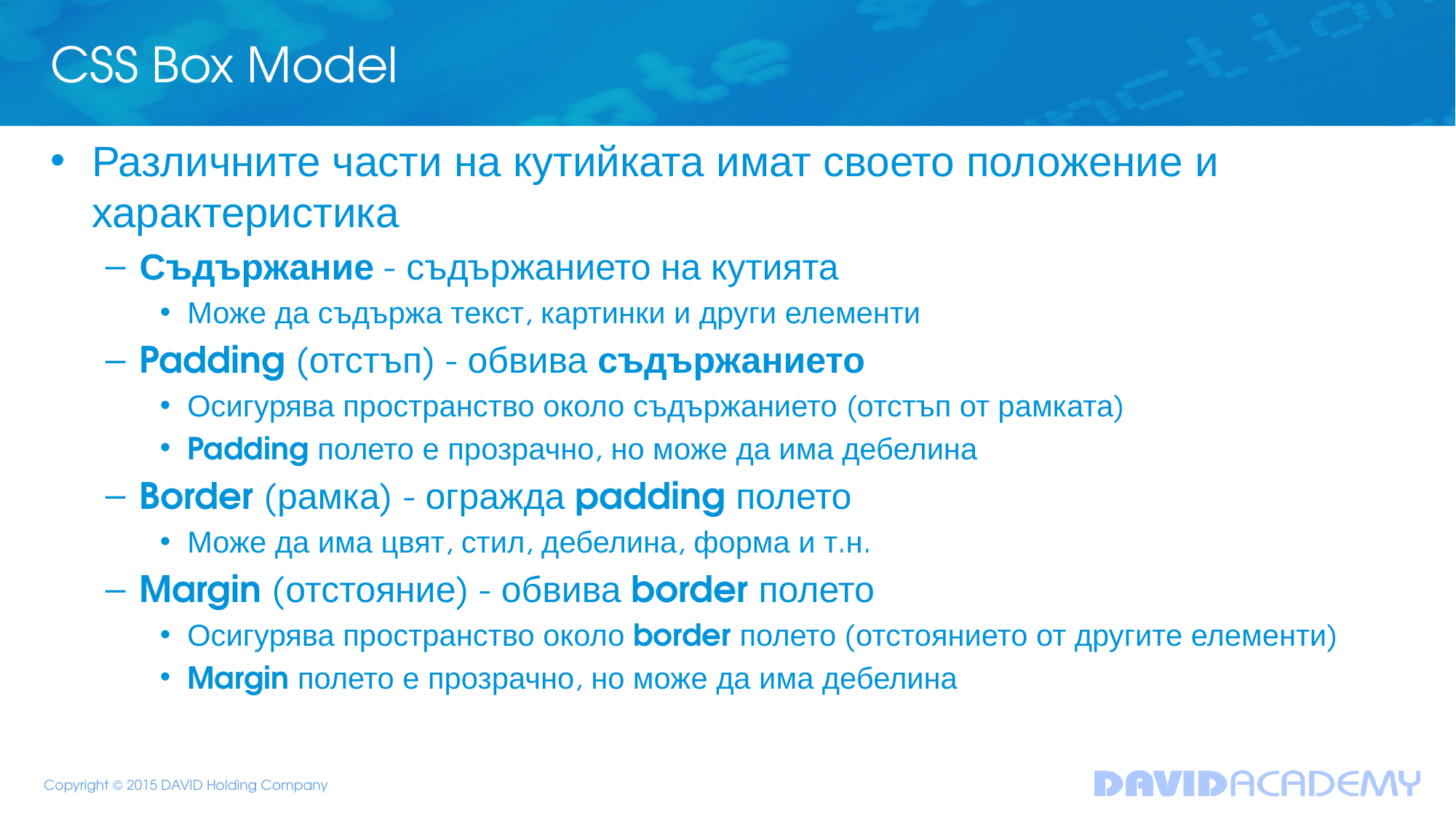

# CSS Box Model
Различните части на кутийката имат своето положение и характеристика
Съдържание - съдържанието на кутията
Може да съдържа текст, картинки и други елементи
Padding (отстъп) - обвива съдържанието
Осигурява пространство около съдържанието (отстъп от рамката)
Padding полето е прозрачно, но може да има дебелина
Border (рамка) - огражда padding полето
Може да има цвят, стил, дебелина, форма и т.н.
Margin (отстояние) - обвива border полето
Осигурява пространство около border полето (отстоянието от другите елементи)
Margin полето е прозрачно, но може да има дебелина